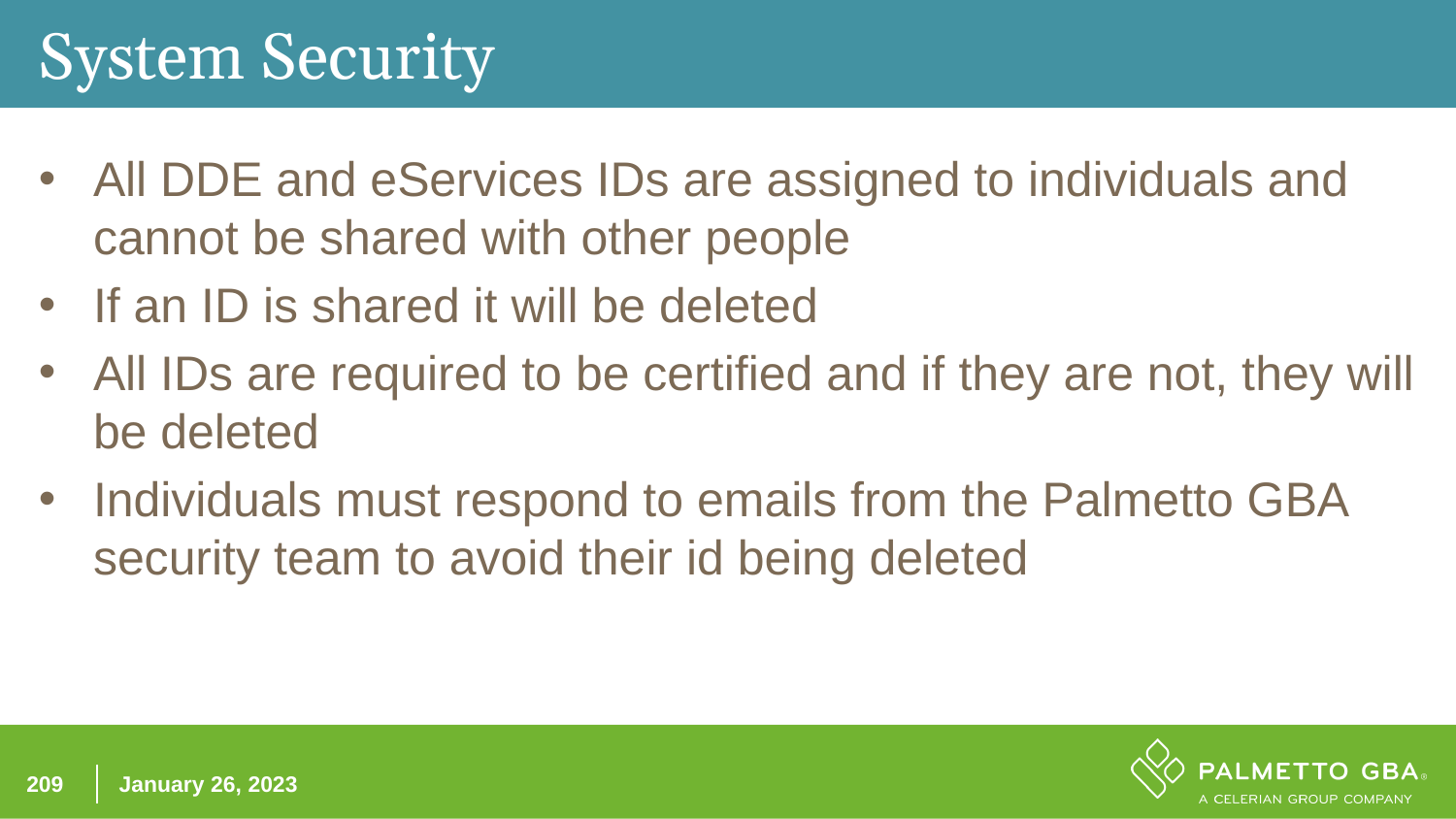

System Security
All DDE and eServices IDs are assigned to individuals and cannot be shared with other people
If an ID is shared it will be deleted
All IDs are required to be certified and if they are not, they will be deleted
Individuals must respond to emails from the Palmetto GBA security team to avoid their id being deleted